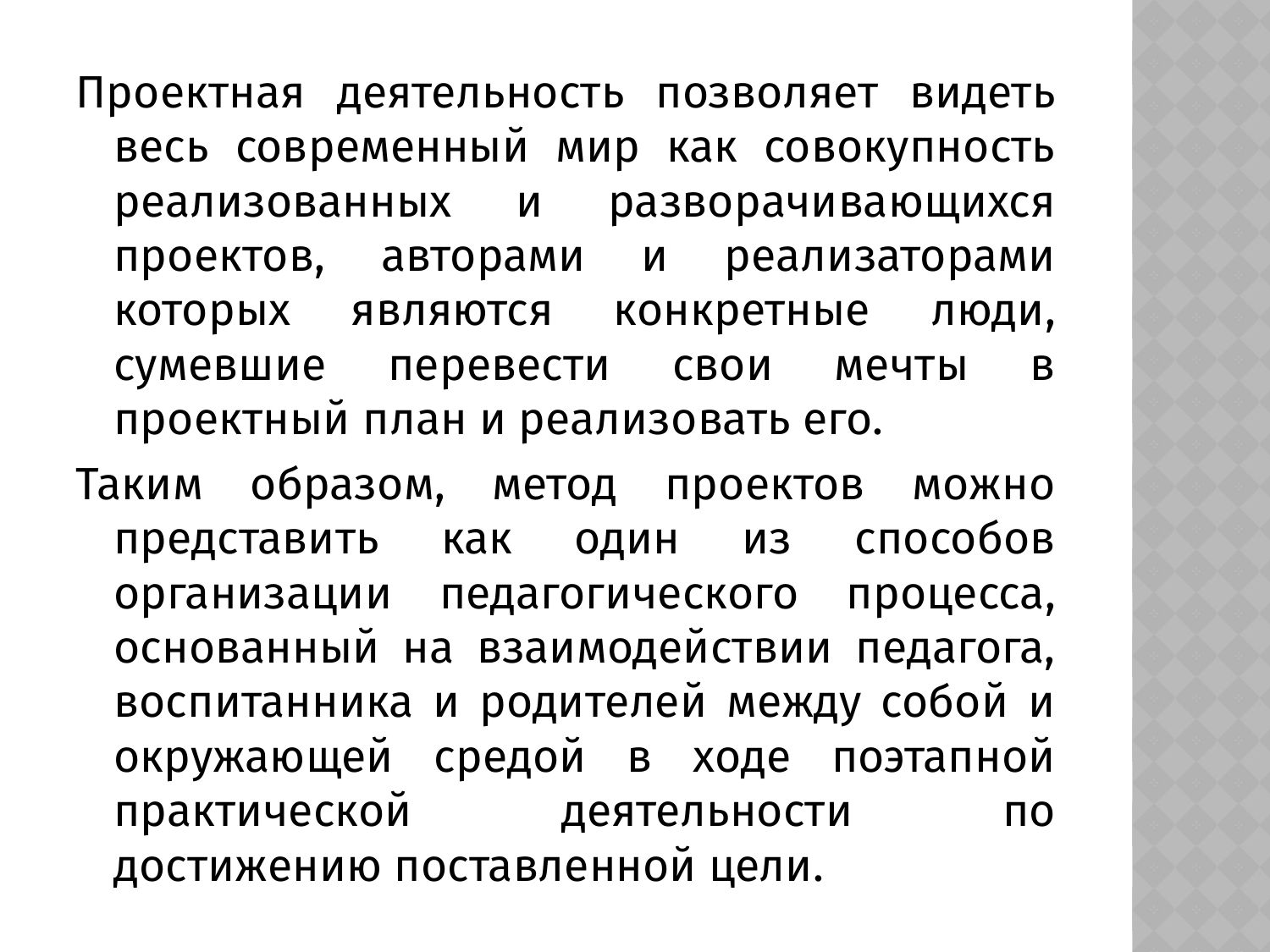

Проектная деятельность позволяет видеть весь современный мир как совокупность реализованных и разворачивающихся проектов, авторами и реализаторами которых являются конкретные люди, сумевшие перевести свои мечты в проектный план и реализовать его.
Таким образом, метод проектов можно представить как один из способов организации педагогического процесса, основанный на взаимодействии педагога, воспитанника и родителей между собой и окружающей средой в ходе поэтапной практической деятельности по достижению поставленной цели.